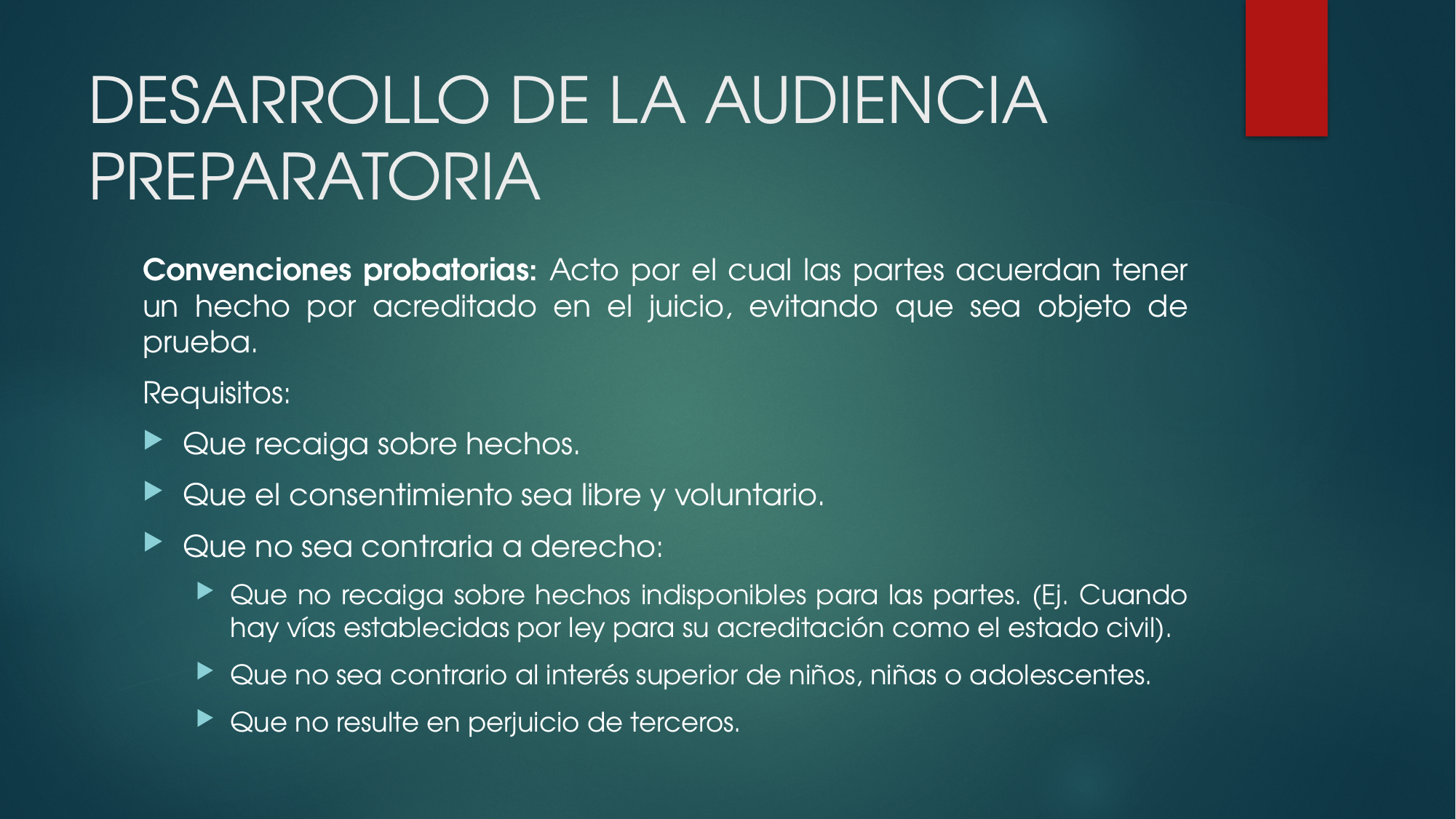

# DESARROLLO DE LA AUDIENCIA PREPARATORIA
Convenciones probatorias: Acto por el cual las partes acuerdan tener un hecho por acreditado en el juicio, evitando que sea objeto de prueba.
Requisitos:
Que recaiga sobre hechos.
Que el consentimiento sea libre y voluntario.
Que no sea contraria a derecho:
Que no recaiga sobre hechos indisponibles para las partes. (Ej. Cuando hay vías establecidas por ley para su acreditación como el estado civil).
Que no sea contrario al interés superior de niños, niñas o adolescentes.
Que no resulte en perjuicio de terceros.